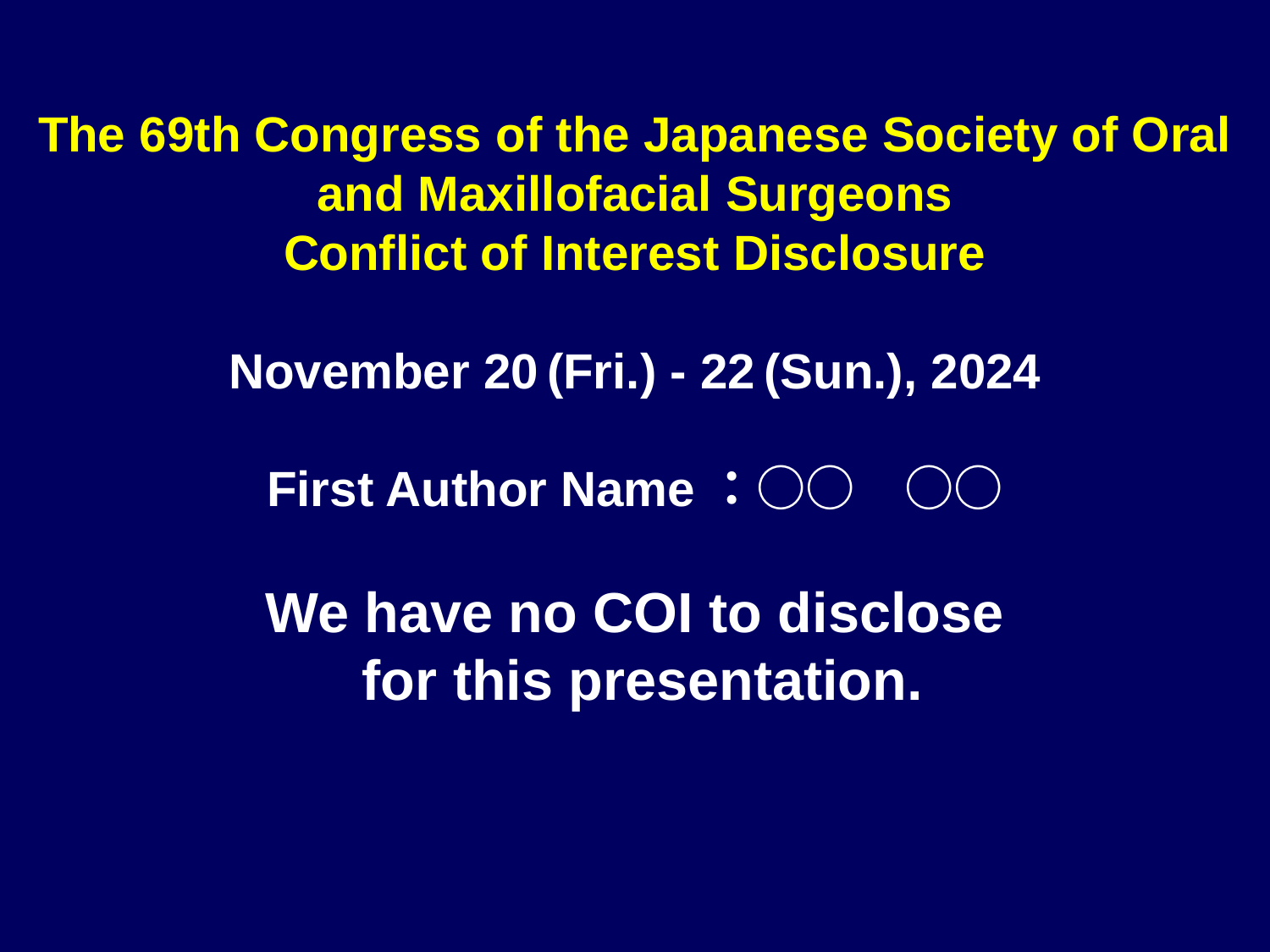

# The 69th Congress of the Japanese Society of Oral and Maxillofacial Surgeons Conflict of Interest Disclosure November 20 (Fri.) - 22 (Sun.), 2024 First Author Name：○○　○○ We have no COI to disclose for this presentation.